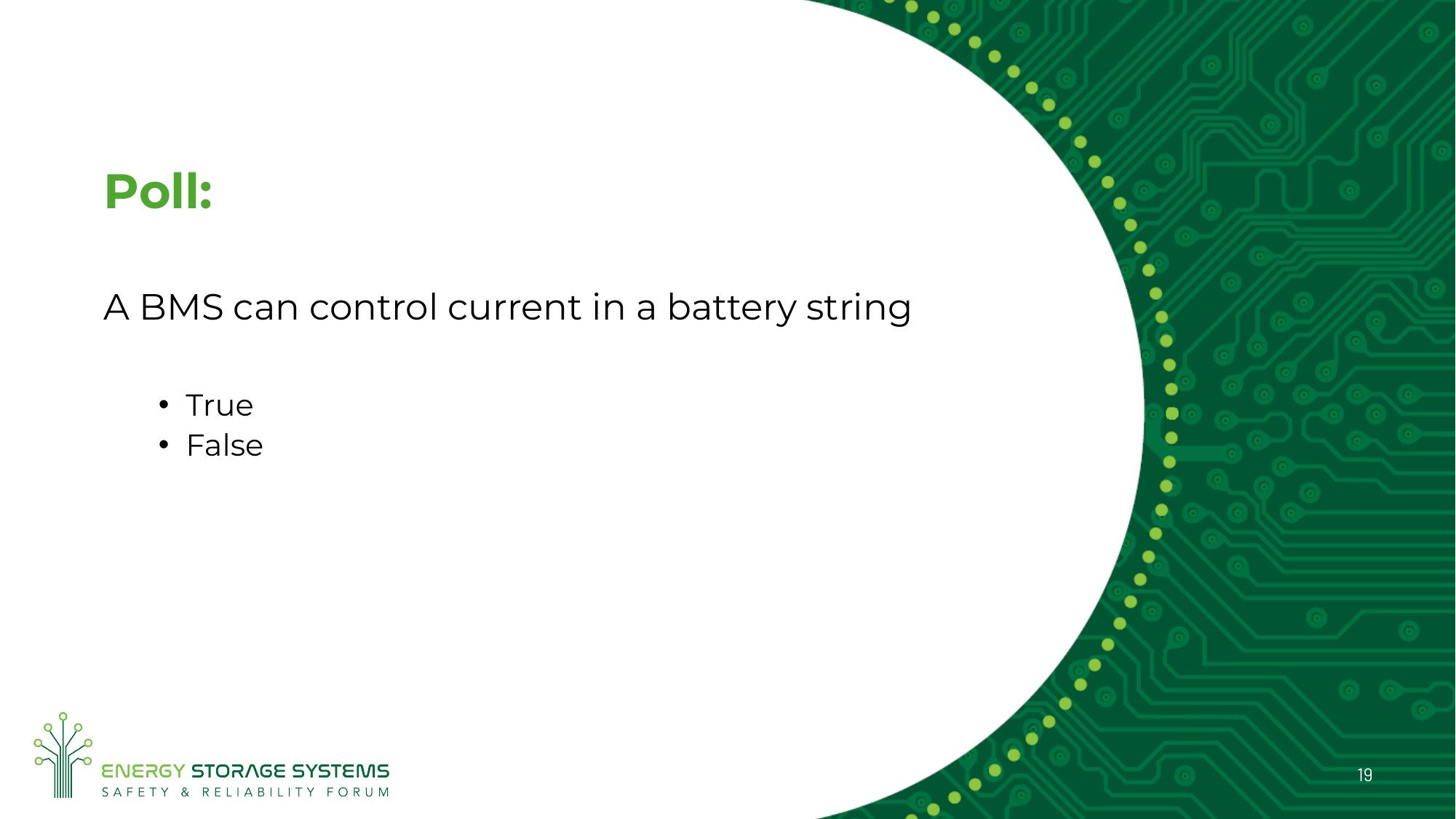

Poll:

A BMS can control current in a battery string

True
False